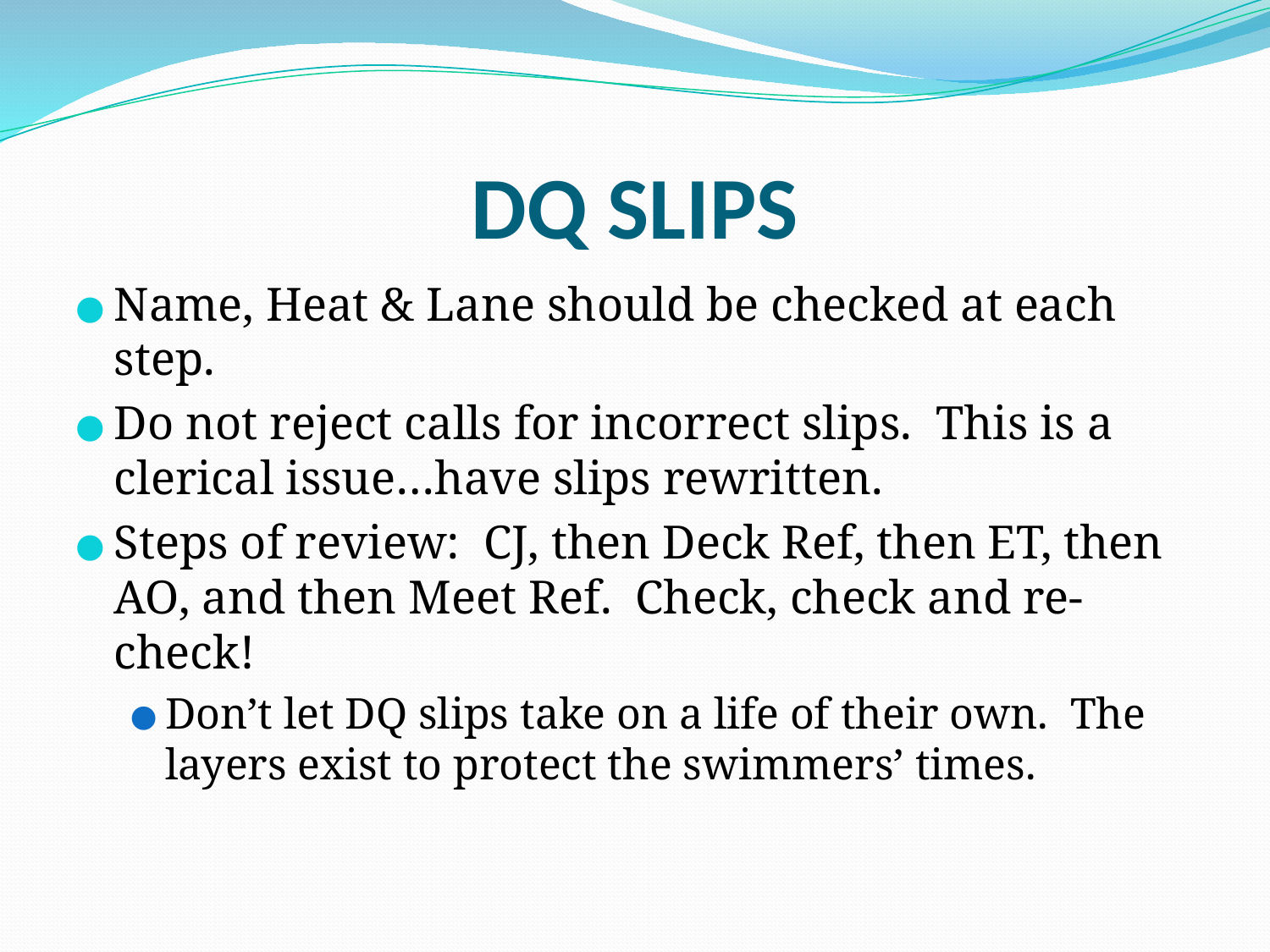

# DQ SLIPS
Name, Heat & Lane should be checked at each step.
Do not reject calls for incorrect slips.  This is a clerical issue…have slips rewritten.
Steps of review:  CJ, then Deck Ref, then ET, then AO, and then Meet Ref.  Check, check and re-check!
Don’t let DQ slips take on a life of their own.  The layers exist to protect the swimmers’ times.